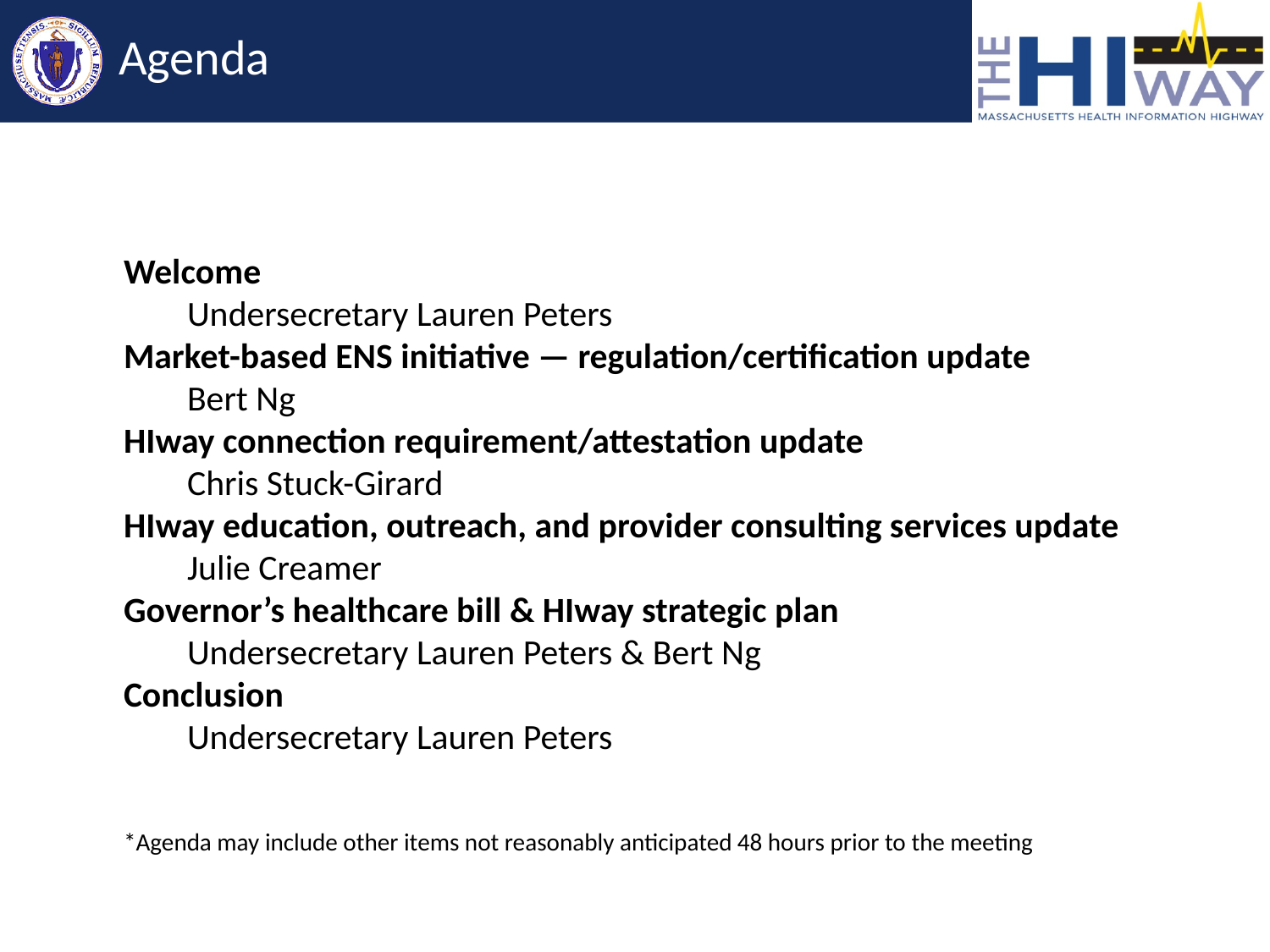

# Agenda
Welcome
Undersecretary Lauren Peters
Market-based ENS initiative — regulation/certification update
Bert Ng
HIway connection requirement/attestation update
Chris Stuck-Girard
HIway education, outreach, and provider consulting services update
Julie Creamer
Governor’s healthcare bill & HIway strategic plan
Undersecretary Lauren Peters & Bert Ng
Conclusion
Undersecretary Lauren Peters

*Agenda may include other items not reasonably anticipated 48 hours prior to the meeting